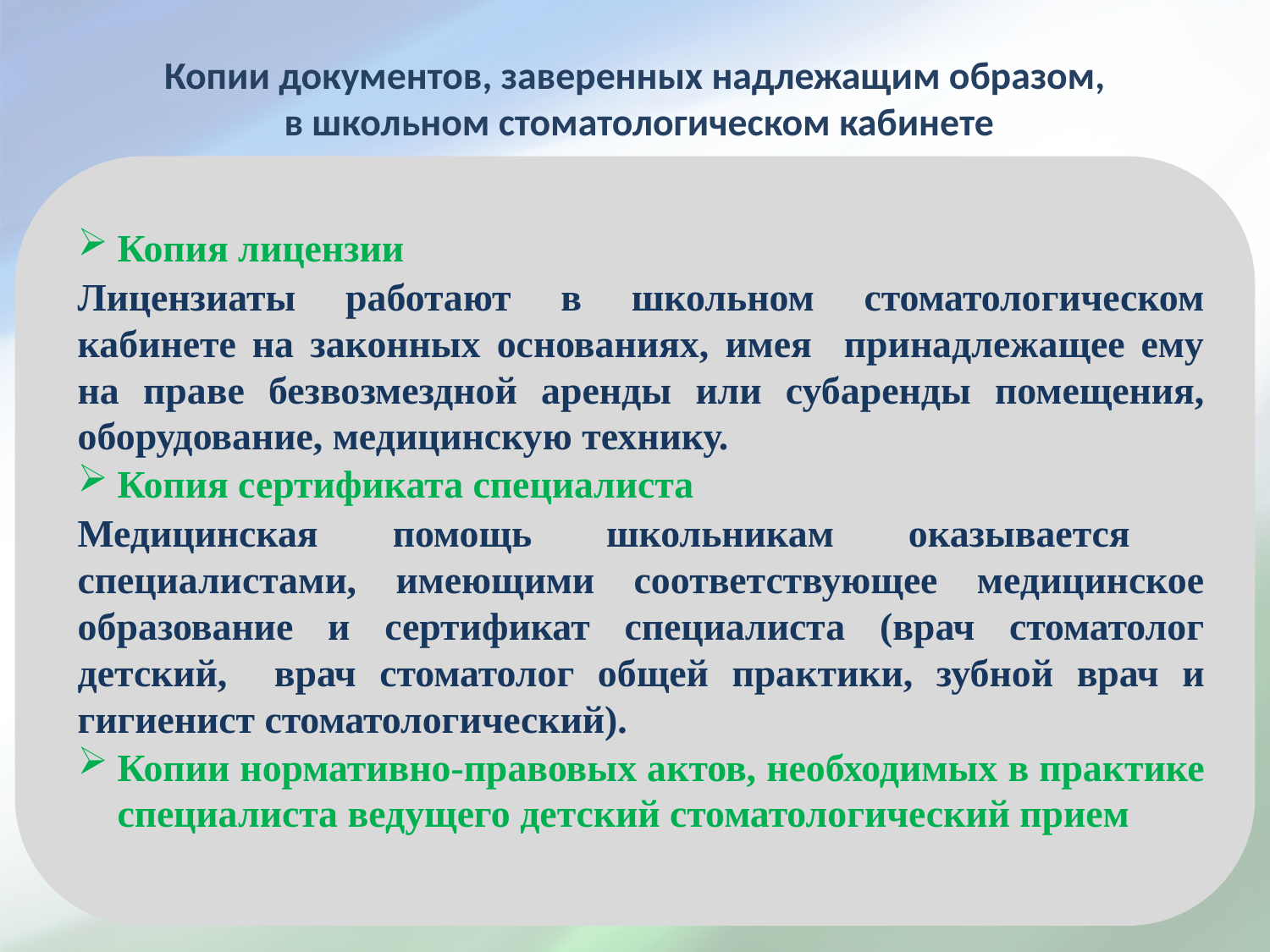

Копии документов, заверенных надлежащим образом,
 в школьном стоматологическом кабинете

Копия лицензии
Лицензиаты работают в школьном стоматологическом кабинете на законных основаниях, имея  принадлежащее ему на праве безвозмездной аренды или субаренды помещения, оборудование, медицинскую технику.
Копия сертификата специалиста
Медицинская помощь школьникам оказывается  специалистами, имеющими соответствующее медицинское образование и сертификат специалиста (врач стоматолог детский,  врач стоматолог общей практики, зубной врач и гигиенист стоматологический).
Копии нормативно-правовых актов, необходимых в практике специалиста ведущего детский стоматологический прием